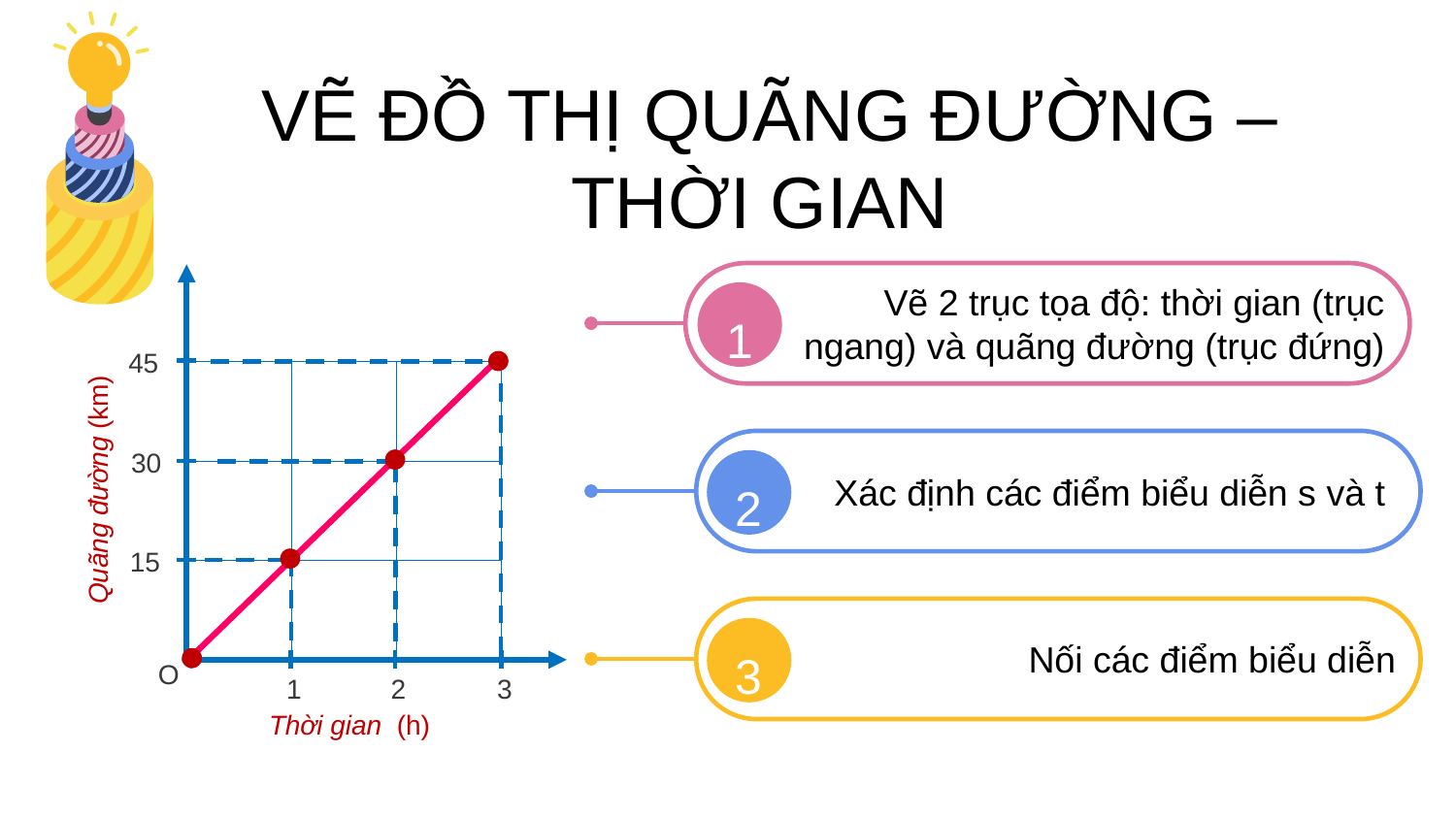

# CÁCH ĐO TỐC ĐỘ

VẼ ĐỒ THỊ QUÃNG ĐƯỜNG – THỜI GIAN

Vẽ 2 trục tọa độ: thời gian (trục ngang) và quãng đường (trục đứng)
1

45
|  |  |  |
| --- | --- | --- |
|  |  |  |
|  |  |  |

Xác định các điểm biểu diễn s và t
30
2
Quãng đường (km)

15
Nối các điểm biểu diễn
3

1
2
3
O

Thời gian  (h)